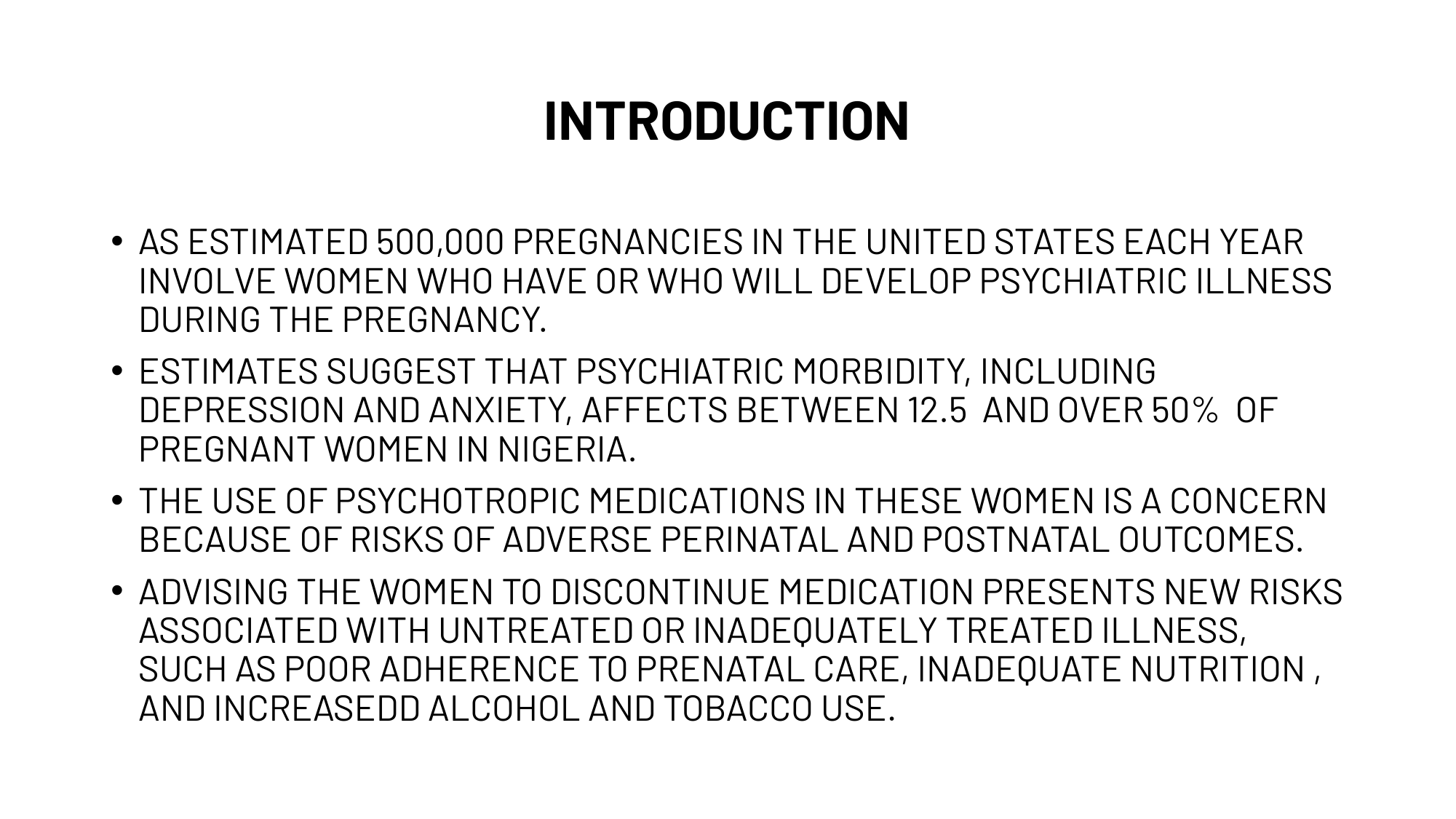

# INTRODUCTION
AS ESTIMATED 500,000 PREGNANCIES IN THE UNITED STATES EACH YEAR INVOLVE WOMEN WHO HAVE OR WHO WILL DEVELOP PSYCHIATRIC ILLNESS DURING THE PREGNANCY.
ESTIMATES SUGGEST THAT PSYCHIATRIC MORBIDITY, INCLUDING DEPRESSION AND ANXIETY, AFFECTS BETWEEN 12.5  AND OVER 50%  OF PREGNANT WOMEN IN NIGERIA.
THE USE OF PSYCHOTROPIC MEDICATIONS IN THESE WOMEN IS A CONCERN BECAUSE OF RISKS OF ADVERSE PERINATAL AND POSTNATAL OUTCOMES.
ADVISING THE WOMEN TO DISCONTINUE MEDICATION PRESENTS NEW RISKS ASSOCIATED WITH UNTREATED OR INADEQUATELY TREATED ILLNESS, SUCH AS POOR ADHERENCE TO PRENATAL CARE, INADEQUATE NUTRITION , AND INCREASEDD ALCOHOL AND TOBACCO USE.